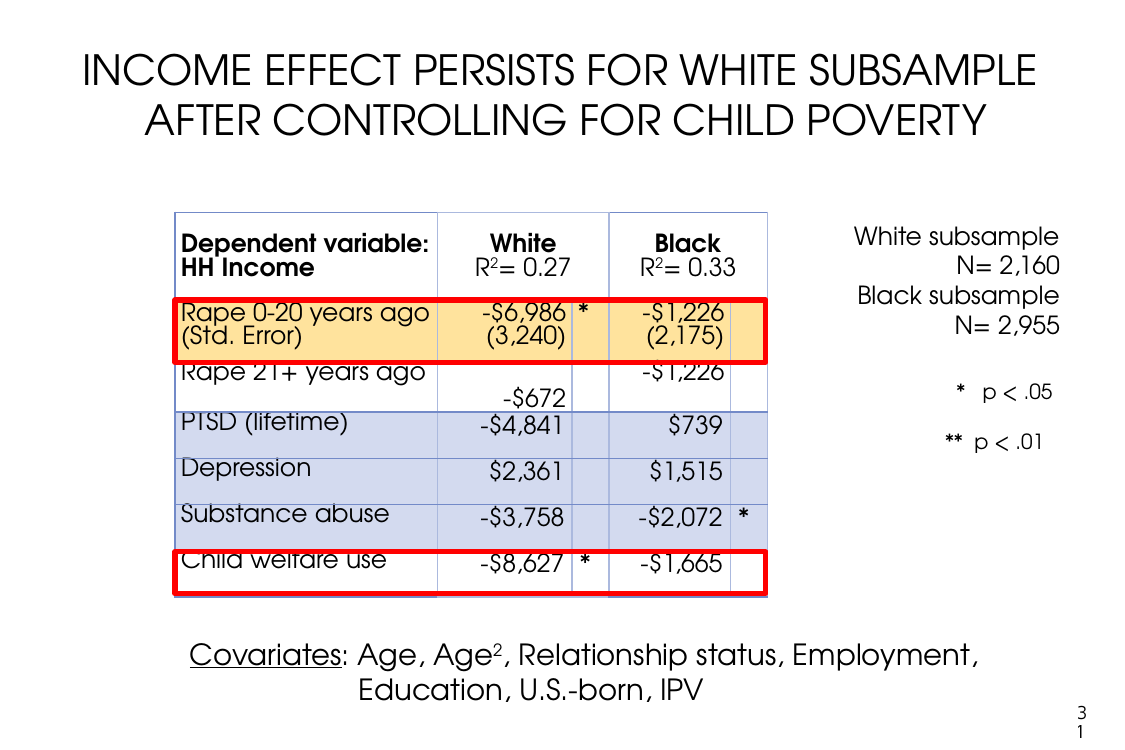

# Income Effect Persists for White Subsample after controlling for child poverty
| Dependent variable: HH Income | White R2= 0.27 |  | Black R2= 0.33 |  |
| --- | --- | --- | --- | --- |
| Rape 0-20 years ago (Std. Error) | -$6,986 (3,240) | \* | -$1,226 (2,175) |  |
| Rape 21+ years ago | -$672 |  | -$1,226 |  |
| PTSD (lifetime) | -$4,841 |  | $739 |  |
| Depression | $2,361 |  | $1,515 |  |
| Substance abuse | -$3,758 |  | -$2,072 | \* |
| Child welfare use | -$8,627 | \* | -$1,665 |  |
White subsample
N= 2,160
Black subsample
N= 2,955

  *   p < .05	**  p < .01

Covariates: Age, Age2, Relationship status, Employment, Education, U.S.-born, IPV
31